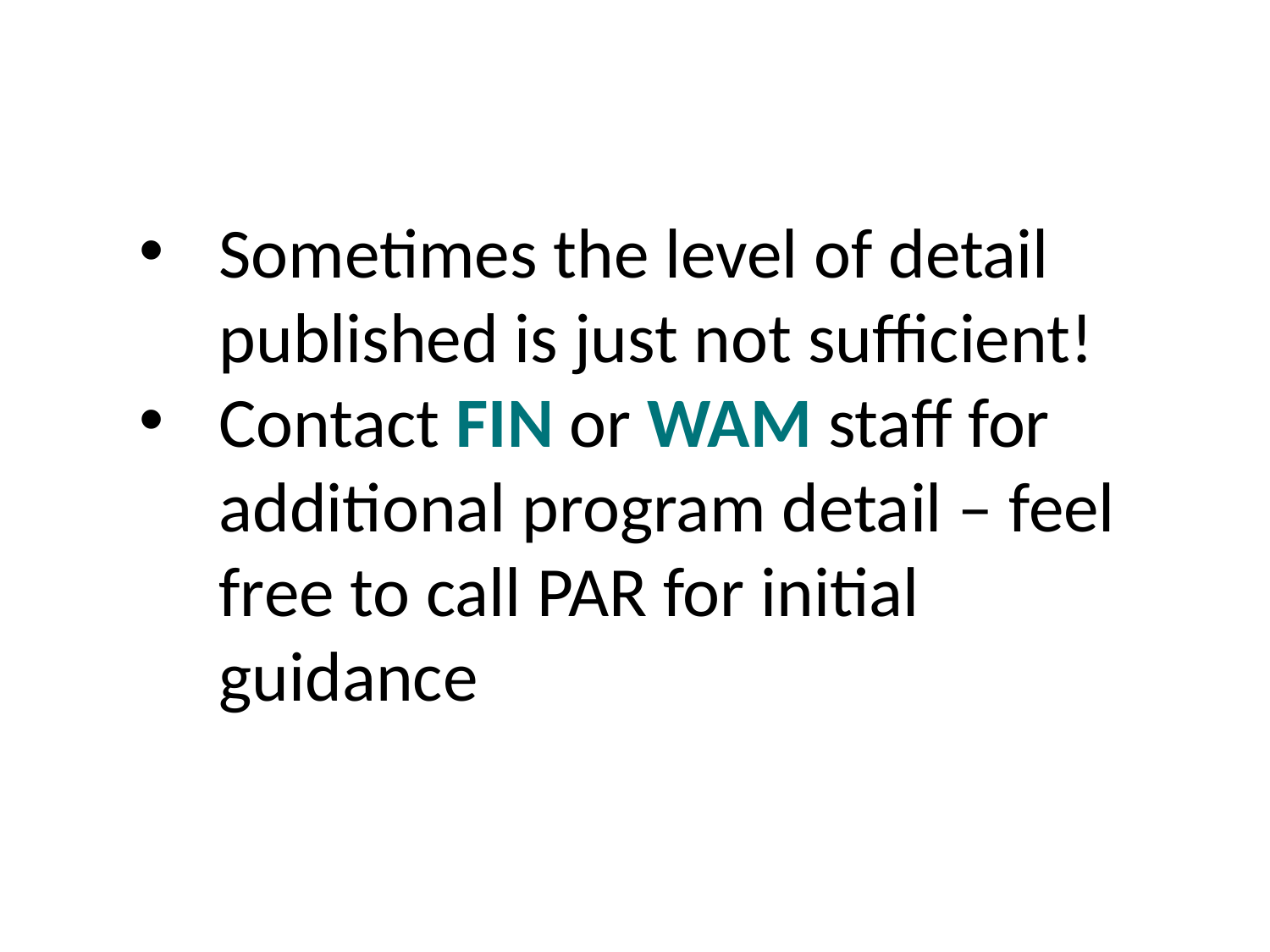

Sometimes the level of detail published is just not sufficient!
Contact FIN or WAM staff for additional program detail – feel free to call PAR for initial guidance